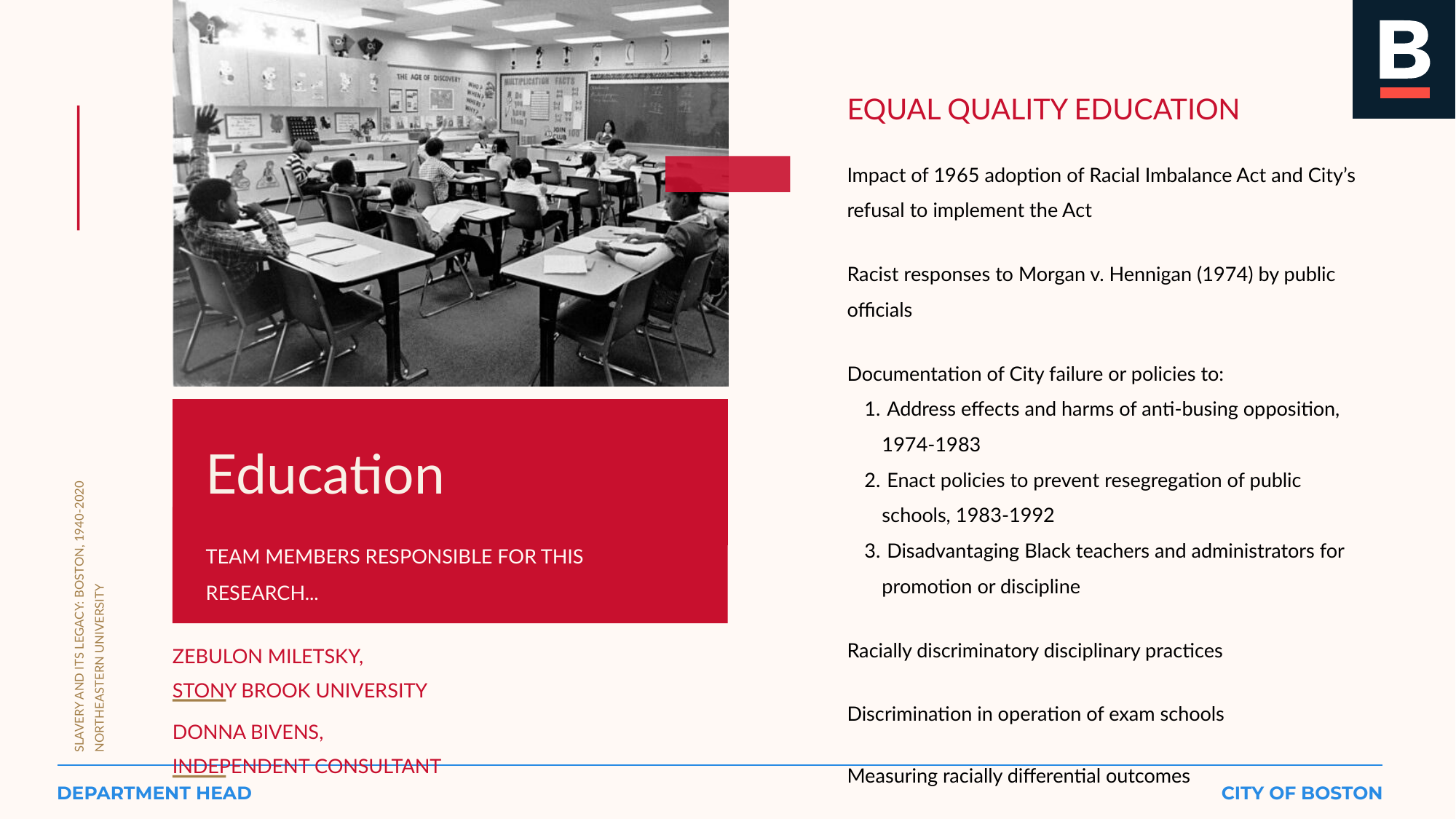

EQUAL QUALITY EDUCATION
SLAVERY AND ITS LEGACY: BOSTON, 1940-2020
NORTHEASTERN UNIVERSITY

Impact of 1965 adoption of Racial Imbalance Act and City’s refusal to implement the Act

Racist responses to Morgan v. Hennigan (1974) by public officials

Documentation of City failure or policies to:
 Address effects and harms of anti-busing opposition, 1974-1983
 Enact policies to prevent resegregation of public schools, 1983-1992
 Disadvantaging Black teachers and administrators for promotion or discipline

Racially discriminatory disciplinary practices

Discrimination in operation of exam schools

Measuring racially differential outcomes

Education

TEAM MEMBERS RESPONSIBLE FOR THIS RESEARCH...

ZEBULON MILETSKY,
STONY BROOK UNIVERSITY

DONNA BIVENS,
INDEPENDENT CONSULTANT